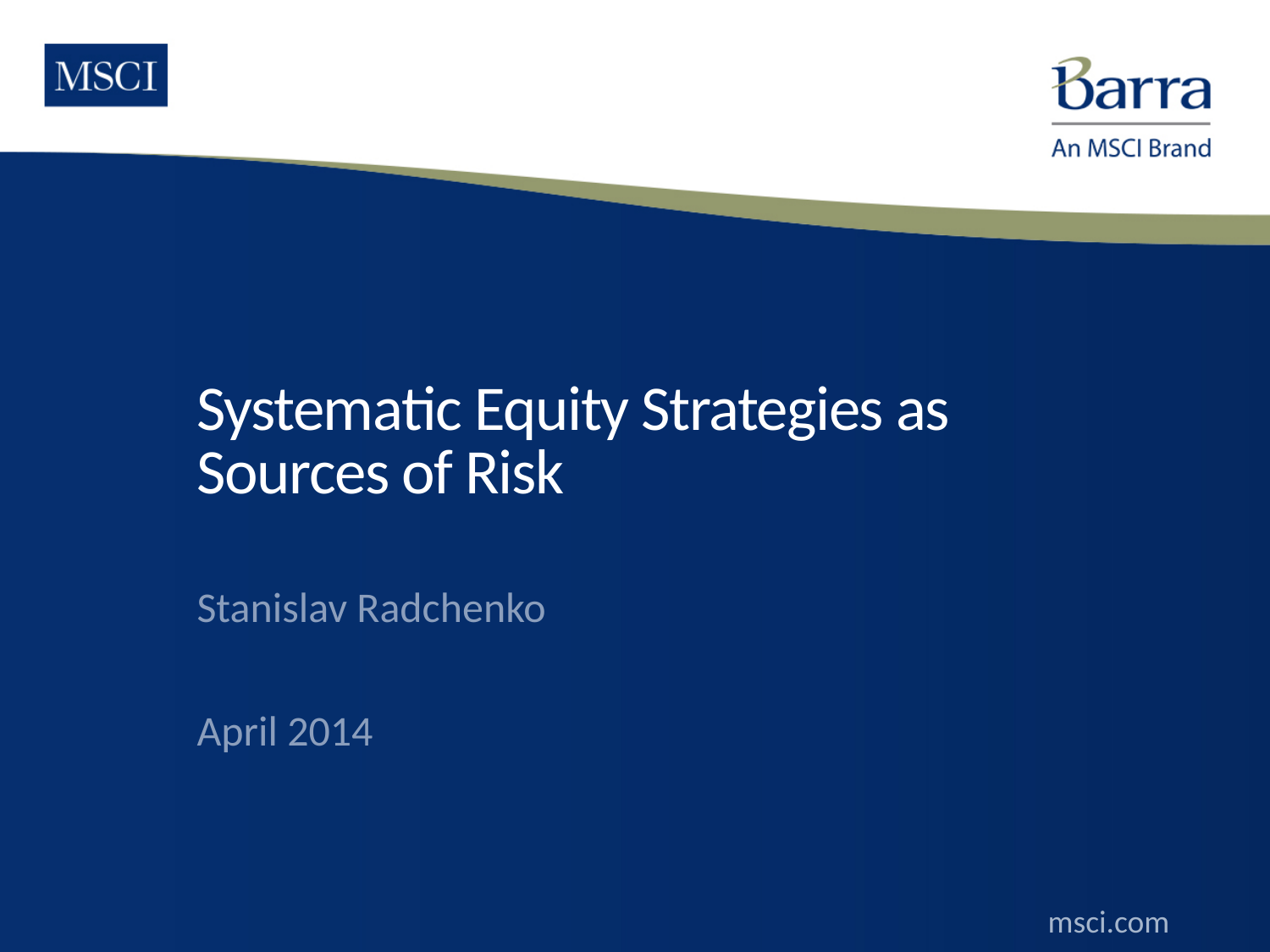

# Systematic Equity Strategies as Sources of Risk

Stanislav Radchenko

April 2014